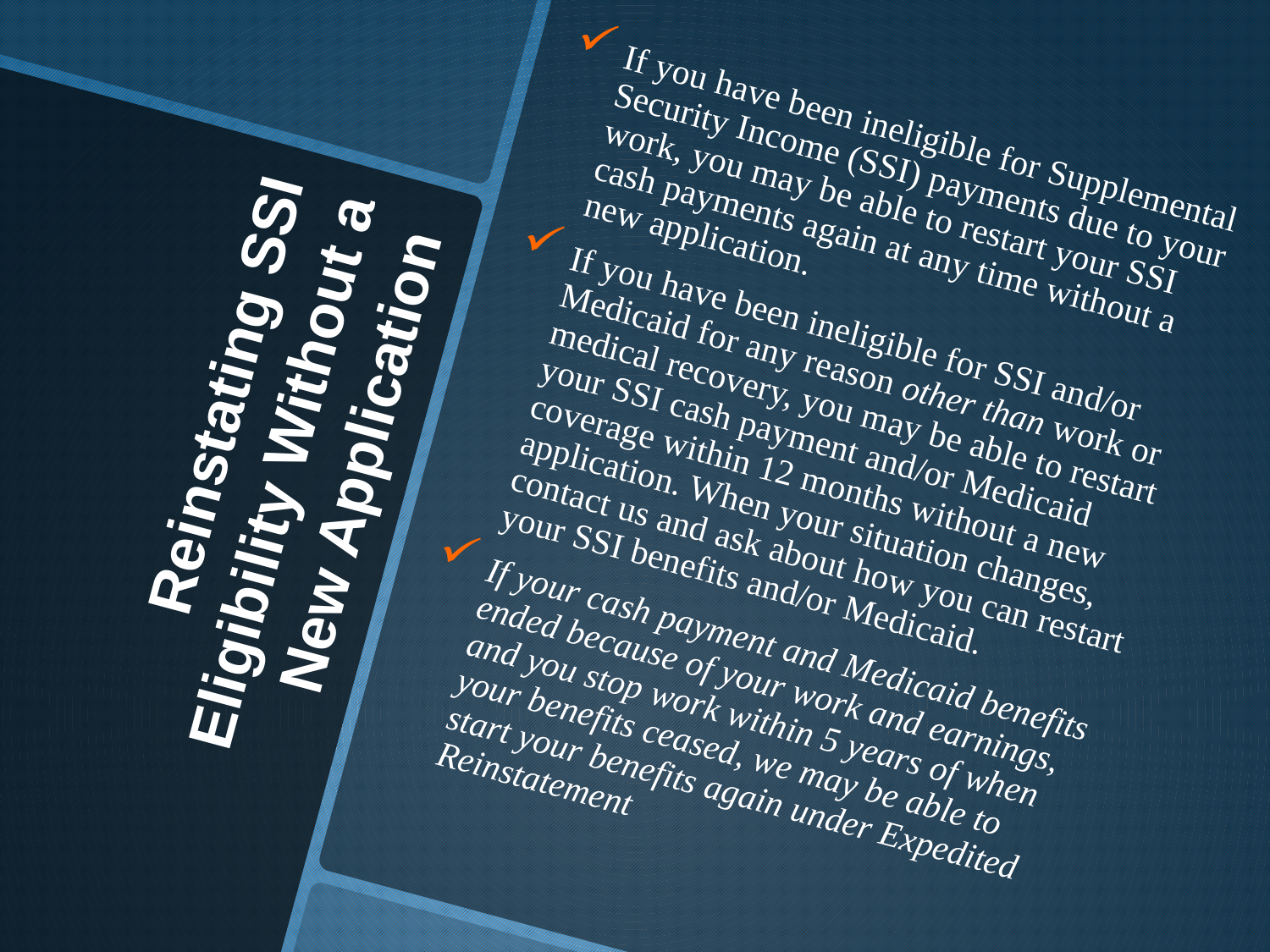

If you have been ineligible for Supplemental Security Income (SSI) payments due to your work, you may be able to restart your SSI cash payments again at any time without a new application.
If you have been ineligible for SSI and/or Medicaid for any reason other than work or medical recovery, you may be able to restart your SSI cash payment and/or Medicaid coverage within 12 months without a new application. When your situation changes, contact us and ask about how you can restart your SSI benefits and/or Medicaid.
If your cash payment and Medicaid benefits ended because of your work and earnings, and you stop work within 5 years of when your benefits ceased, we may be able to start your benefits again under Expedited Reinstatement
# Reinstating SSI Eligibility Without a New Application